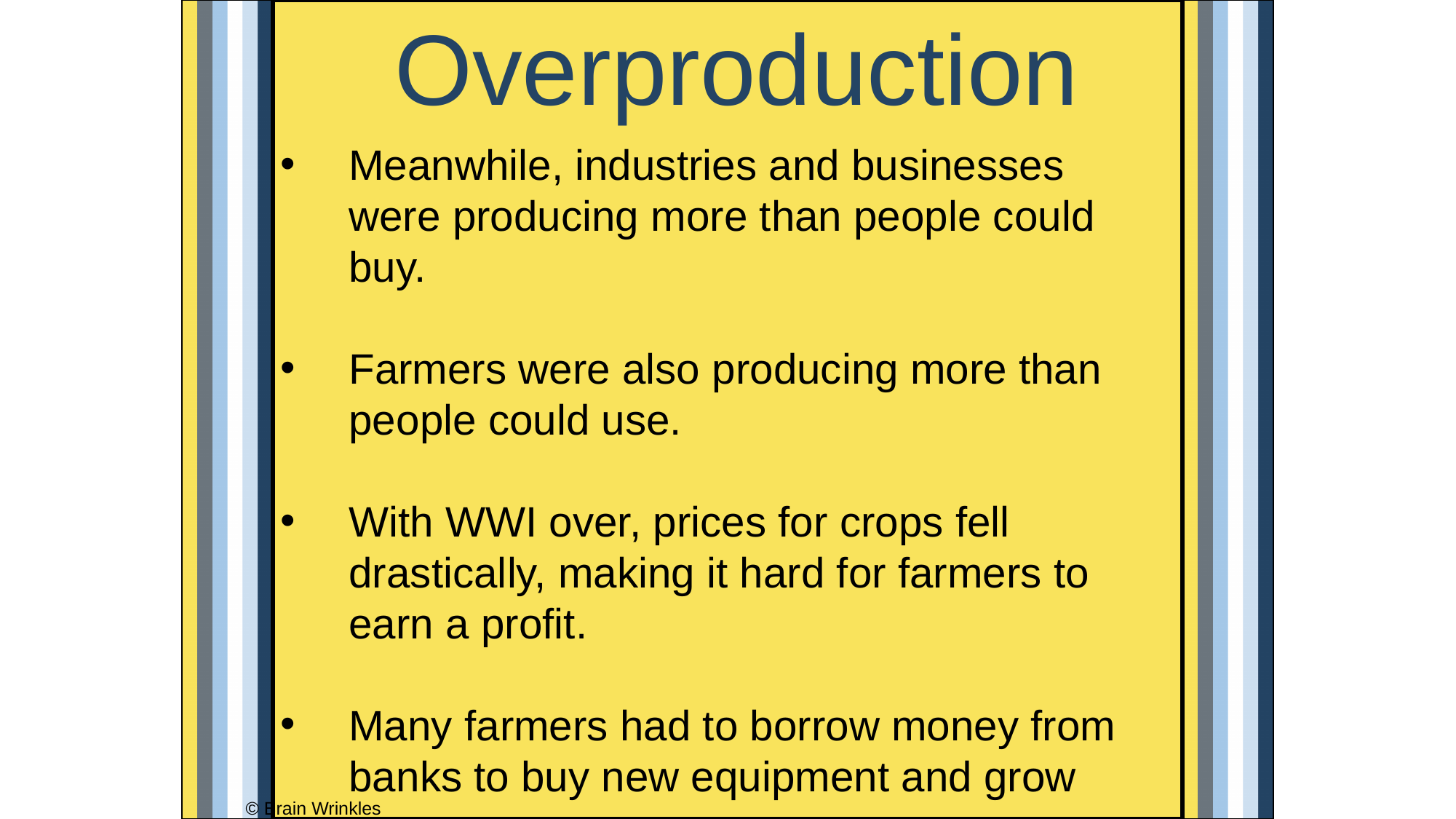

Overproduction

Meanwhile, industries and businesses were producing more than people could buy.

Farmers were also producing more than people could use.

With WWI over, prices for crops fell drastically, making it hard for farmers to earn a profit.

Many farmers had to borrow money from banks to buy new equipment and grow more crops.

© Brain Wrinkles